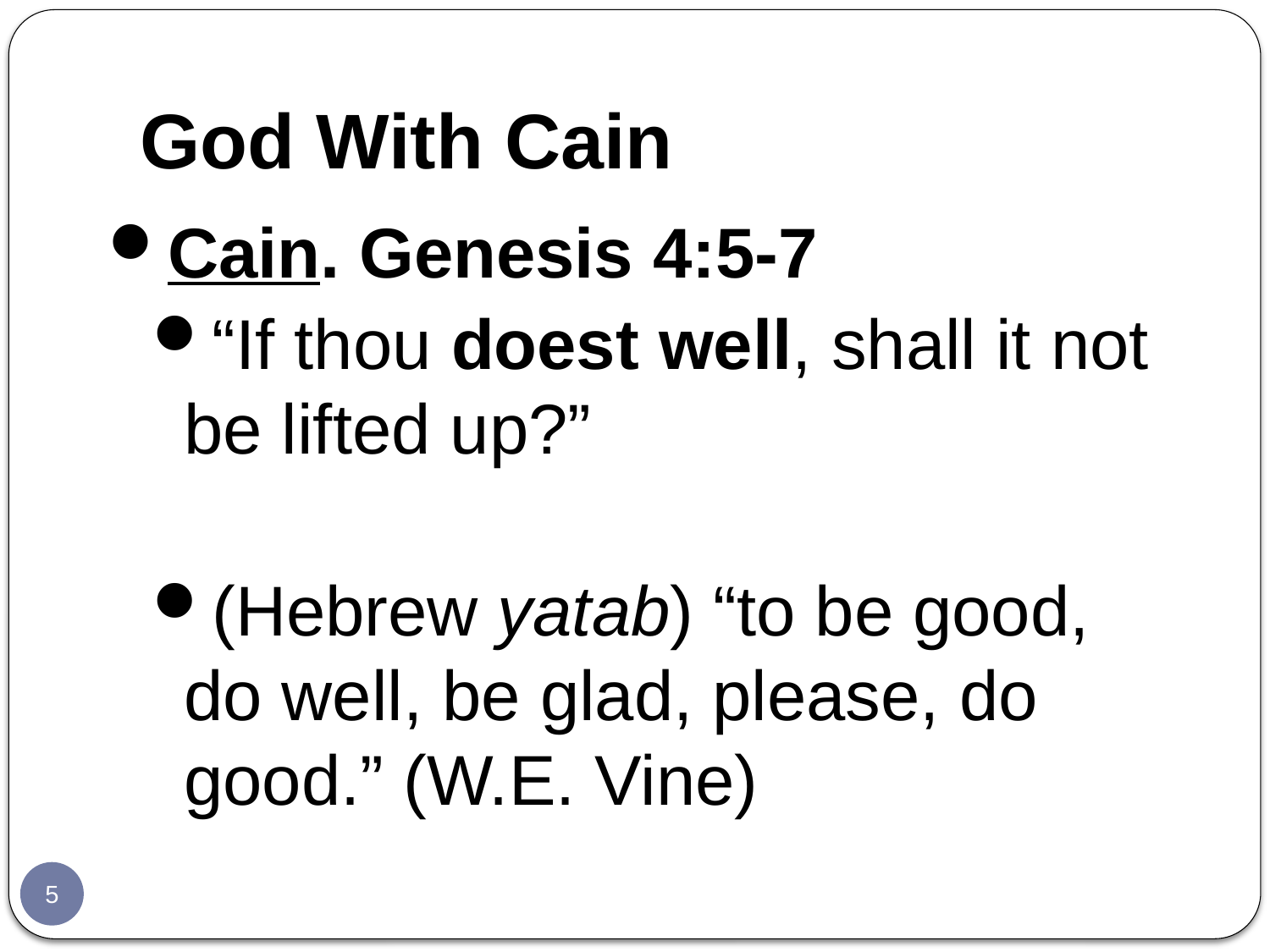

# God With Cain
Cain. Genesis 4:5-7
“If thou doest well, shall it not be lifted up?”

(Hebrew yatab) “to be good, do well, be glad, please, do good.” (W.E. Vine)
5